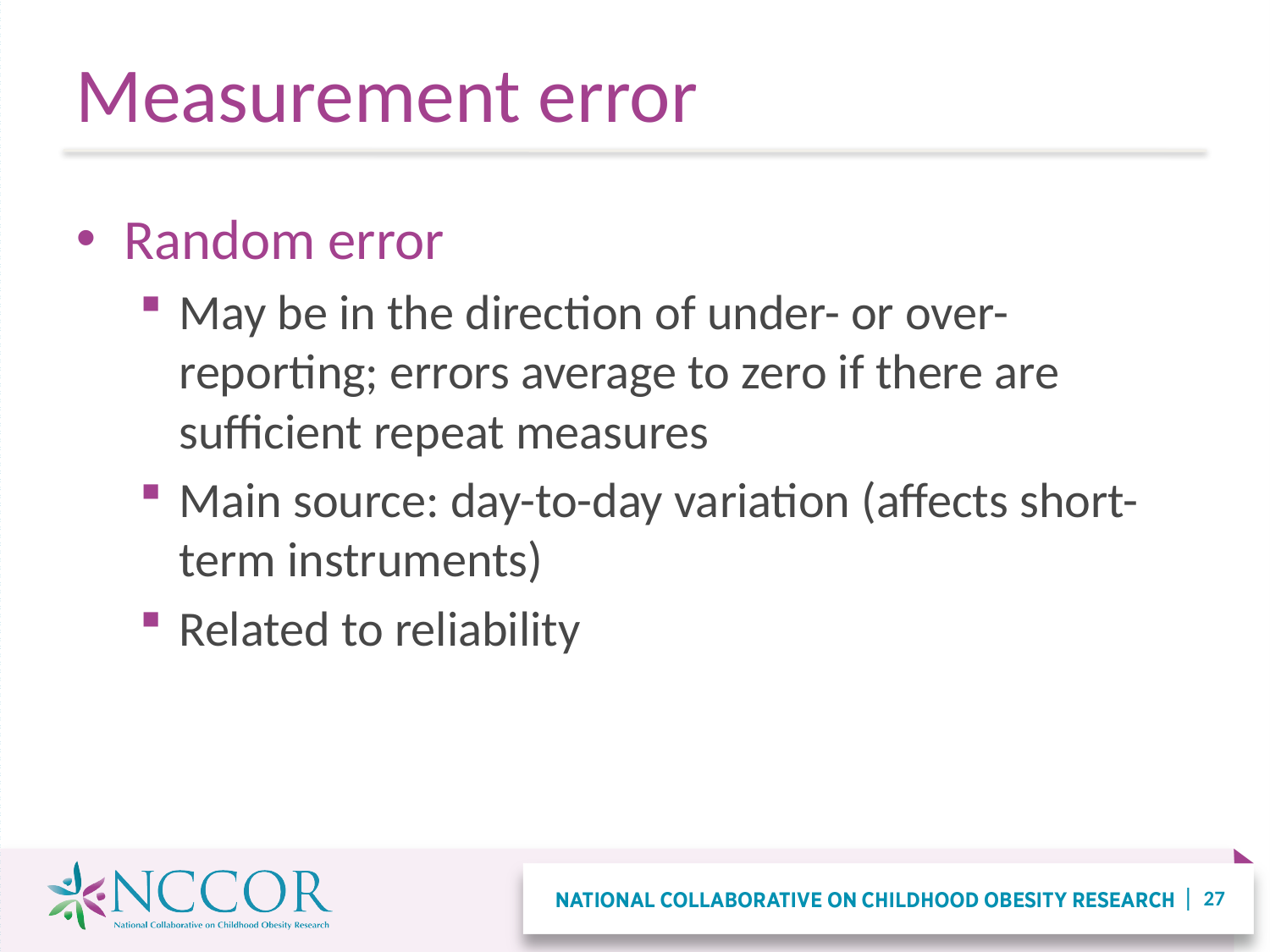

# Measurement error
Random error
May be in the direction of under- or over-reporting; errors average to zero if there are sufficient repeat measures
Main source: day-to-day variation (affects short-term instruments)
Related to reliability

27